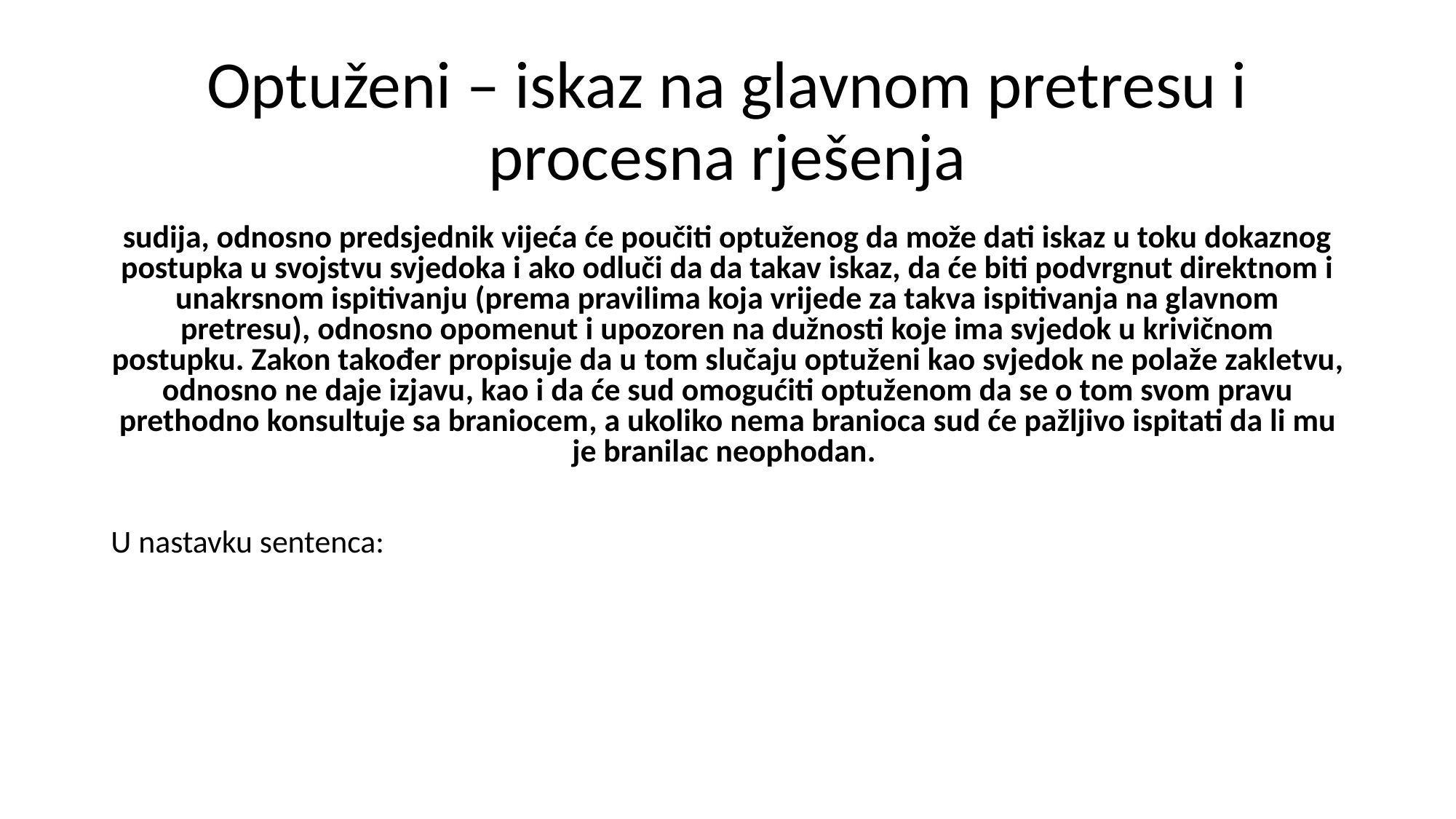

# Optuženi – iskaz na glavnom pretresu i procesna rješenja
sudija, odnosno predsjednik vijeća će poučiti optuženog da može dati iskaz u toku dokaznog postupka u svojstvu svjedoka i ako odluči da da takav iskaz, da će biti podvrgnut direktnom i unakrsnom ispitivanju (prema pravilima koja vrijede za takva ispitivanja na glavnom pretresu), odnosno opomenut i upozoren na dužnosti koje ima svjedok u krivičnom postupku. Zakon također propisuje da u tom slučaju optuženi kao svjedok ne polaže zakletvu, odnosno ne daje izjavu, kao i da će sud omogućiti optuženom da se o tom svom pravu prethodno konsultuje sa braniocem, a ukoliko nema branioca sud će pažljivo ispitati da li mu je branilac neophodan.

U nastavku sentenca: